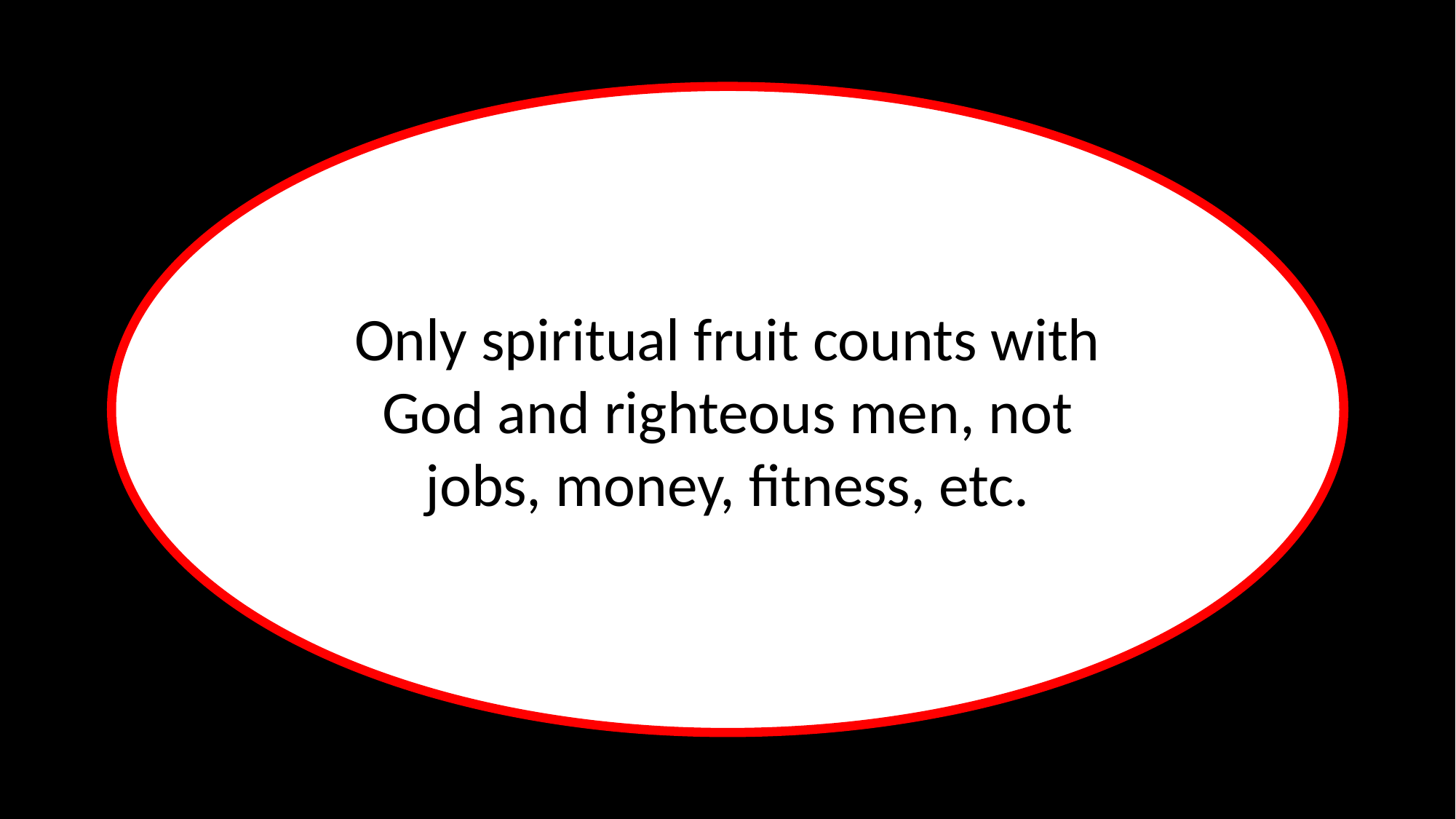

Only spiritual fruit counts with God and righteous men, not
jobs, money, fitness, etc.